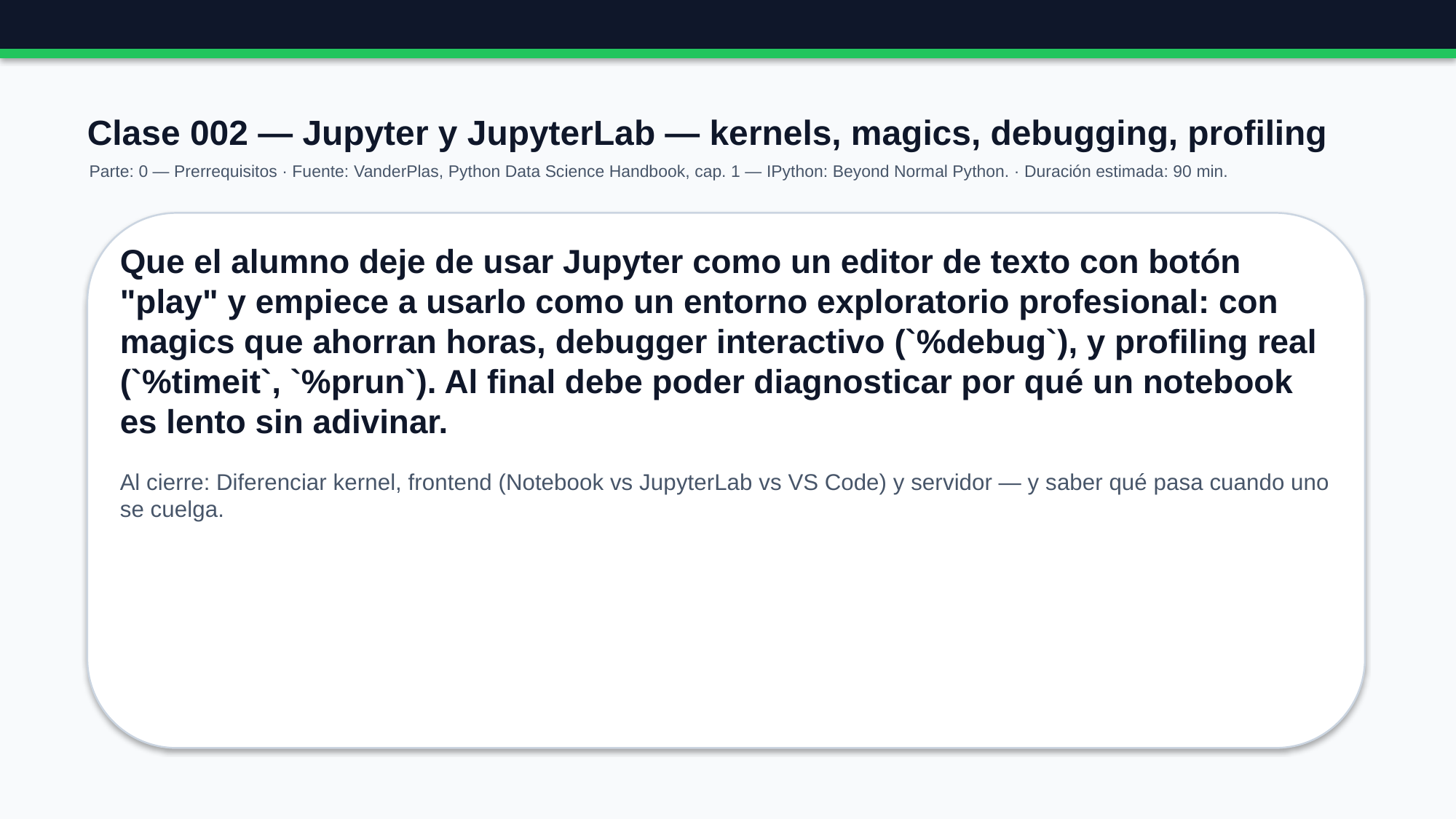

Clase 002 — Jupyter y JupyterLab — kernels, magics, debugging, profiling
Parte: 0 — Prerrequisitos · Fuente: VanderPlas, Python Data Science Handbook, cap. 1 — IPython: Beyond Normal Python. · Duración estimada: 90 min.

Que el alumno deje de usar Jupyter como un editor de texto con botón "play" y empiece a usarlo como un entorno exploratorio profesional: con magics que ahorran horas, debugger interactivo (`%debug`), y profiling real (`%timeit`, `%prun`). Al final debe poder diagnosticar por qué un notebook es lento sin adivinar.
Al cierre: Diferenciar kernel, frontend (Notebook vs JupyterLab vs VS Code) y servidor — y saber qué pasa cuando uno se cuelga.